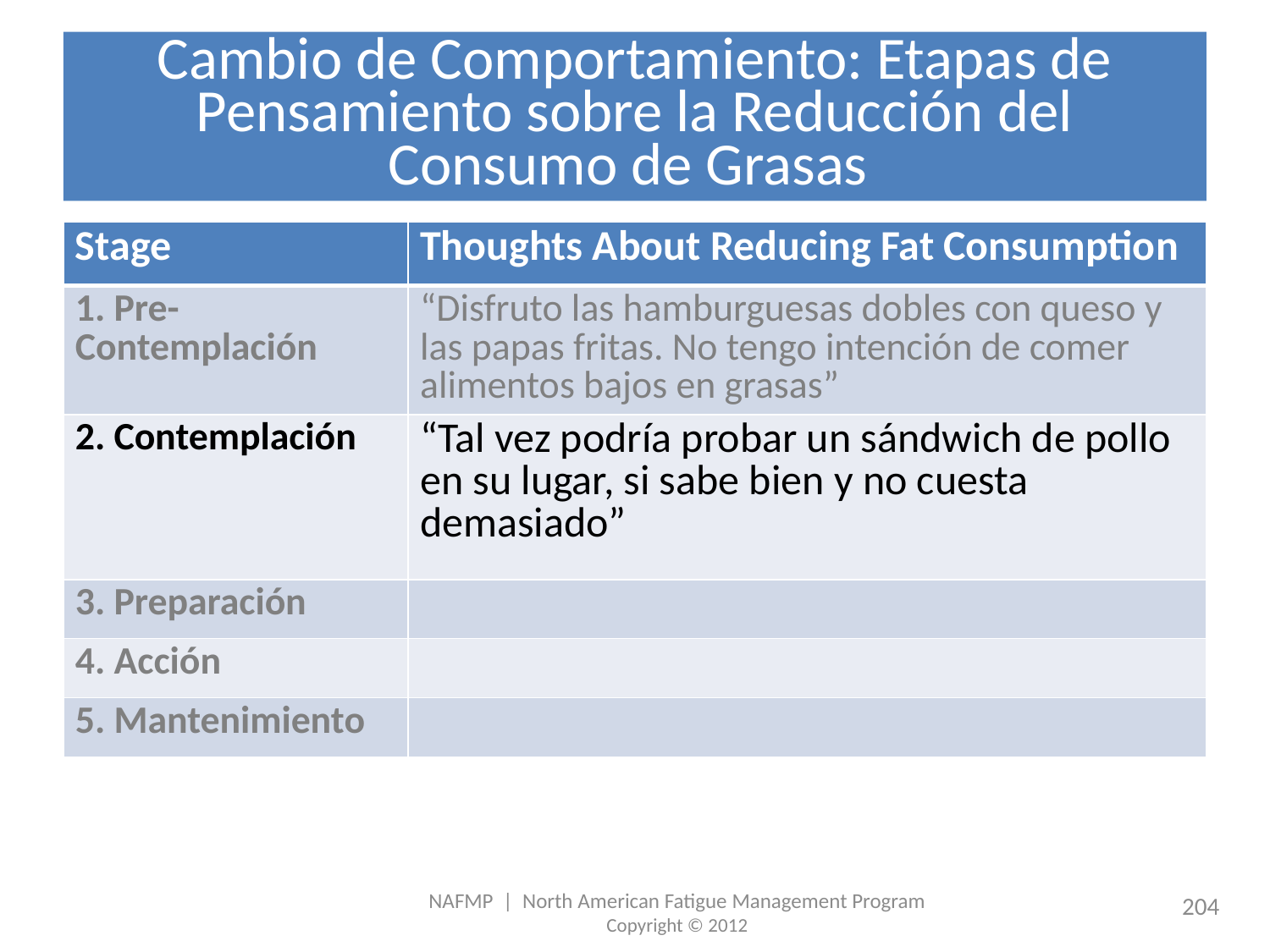

# Cambio de Comportamiento: Etapas de Pensamiento sobre la Reducción del Consumo de Grasas
| Stage | Thoughts About Reducing Fat Consumption |
| --- | --- |
| 1. Pre-Contemplación | “Disfruto las hamburguesas dobles con queso y las papas fritas. No tengo intención de comer alimentos bajos en grasas” |
| 2. Contemplación | “Tal vez podría probar un sándwich de pollo en su lugar, si sabe bien y no cuesta demasiado” |
| 3. Preparación |  |
| 4. Acción |  |
| 5. Mantenimiento |  |